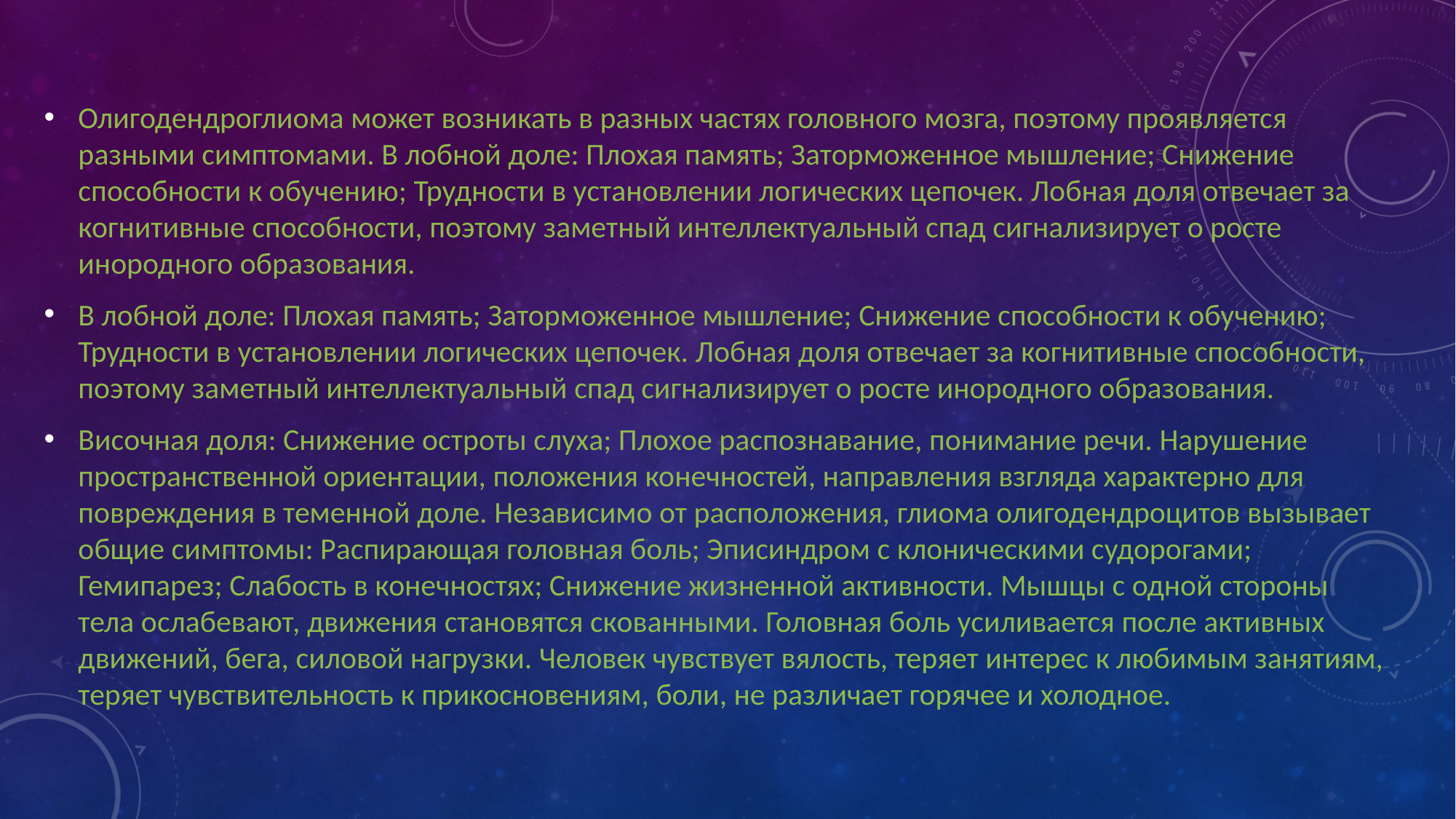

Олигодендроглиома может возникать в разных частях головного мозга, поэтому проявляется разными симптомами. В лобной доле: Плохая память; Заторможенное мышление; Снижение способности к обучению; Трудности в установлении логических цепочек. Лобная доля отвечает за когнитивные способности, поэтому заметный интеллектуальный спад сигнализирует о росте инородного образования.
В лобной доле: Плохая память; Заторможенное мышление; Снижение способности к обучению; Трудности в установлении логических цепочек. Лобная доля отвечает за когнитивные способности, поэтому заметный интеллектуальный спад сигнализирует о росте инородного образования.
Височная доля: Снижение остроты слуха; Плохое распознавание, понимание речи. Нарушение пространственной ориентации, положения конечностей, направления взгляда характерно для повреждения в теменной доле. Независимо от расположения, глиома олигодендроцитов вызывает общие симптомы: Распирающая головная боль; Эписиндром с клоническими судорогами; Гемипарез; Слабость в конечностях; Снижение жизненной активности. Мышцы с одной стороны тела ослабевают, движения становятся скованными. Головная боль усиливается после активных движений, бега, силовой нагрузки. Человек чувствует вялость, теряет интерес к любимым занятиям, теряет чувствительность к прикосновениям, боли, не различает горячее и холодное.